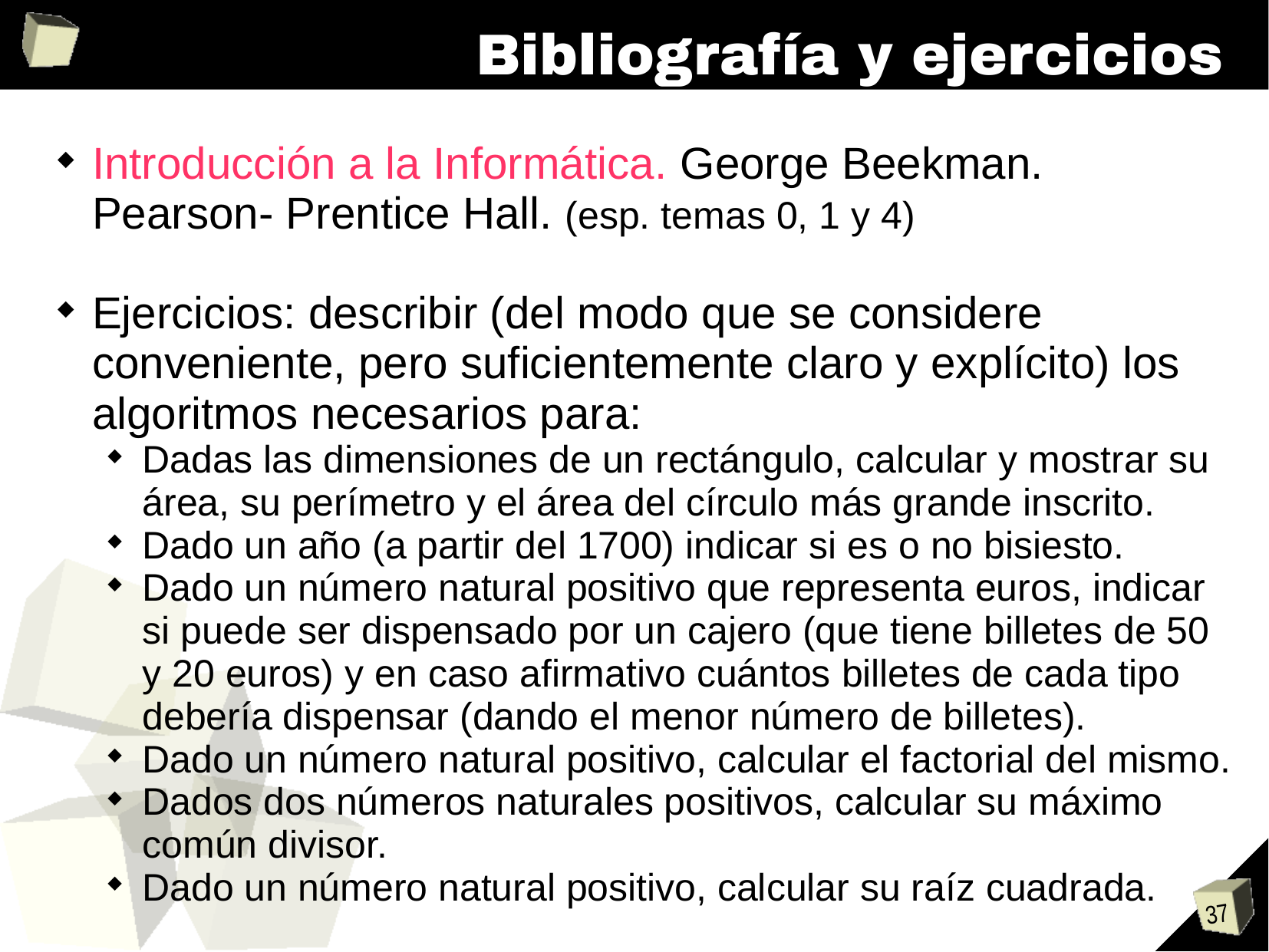

# Bibliografía y ejercicios
Introducción a la Informática. George Beekman. Pearson- Prentice Hall. (esp. temas 0, 1 y 4)

Ejercicios: describir (del modo que se considere conveniente, pero suficientemente claro y explícito) los algoritmos necesarios para:
Dadas las dimensiones de un rectángulo, calcular y mostrar su área, su perímetro y el área del círculo más grande inscrito.
Dado un año (a partir del 1700) indicar si es o no bisiesto.
Dado un número natural positivo que representa euros, indicar si puede ser dispensado por un cajero (que tiene billetes de 50 y 20 euros) y en caso afirmativo cuántos billetes de cada tipo debería dispensar (dando el menor número de billetes).
Dado un número natural positivo, calcular el factorial del mismo.
Dados dos números naturales positivos, calcular su máximo común divisor.
Dado un número natural positivo, calcular su raíz cuadrada.